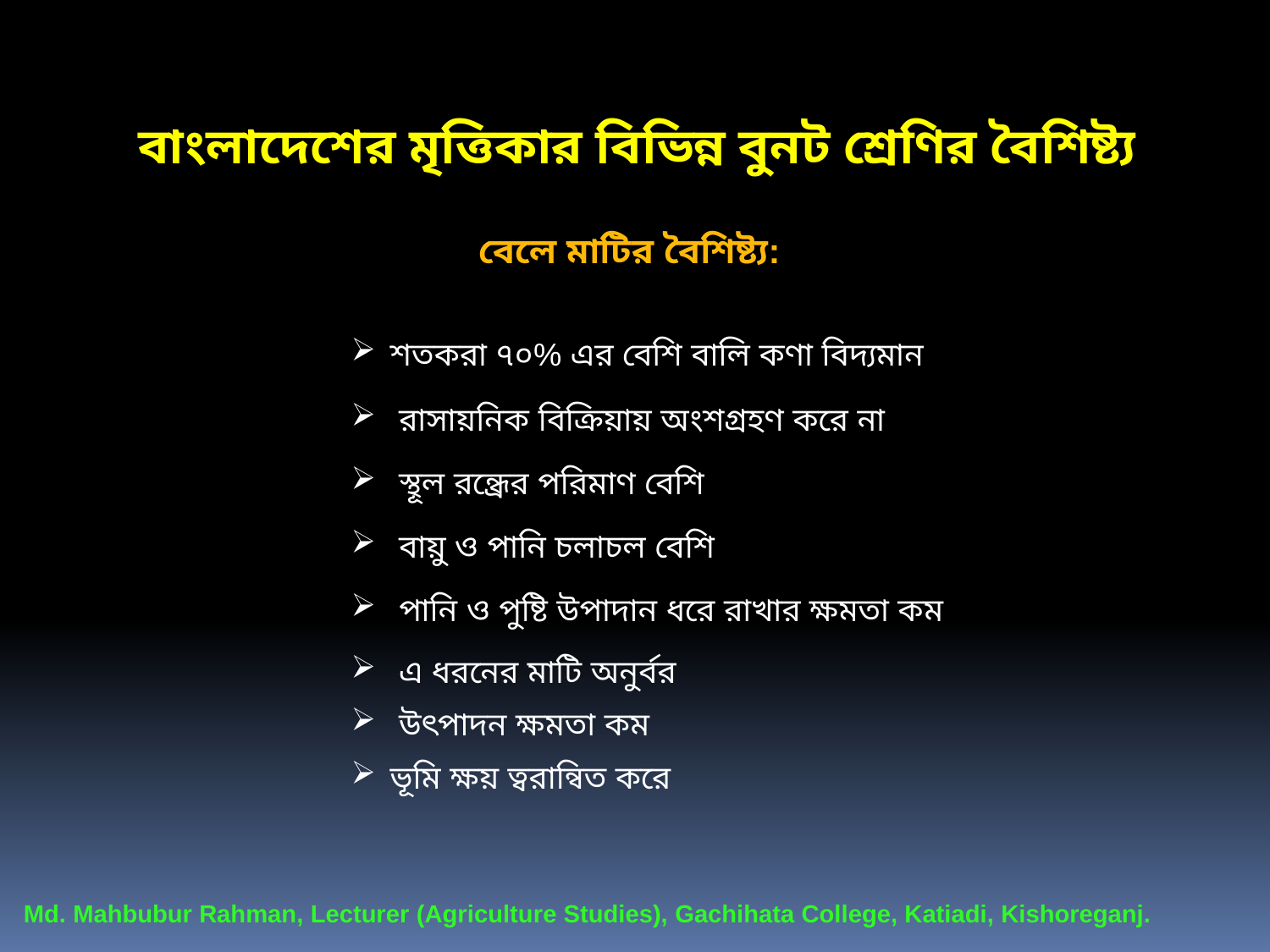

বাংলাদেশের মৃত্তিকার বিভিন্ন বুনট শ্রেণির বৈশিষ্ট্য
বেলে মাটির বৈশিষ্ট্য:
 শতকরা ৭০% এর বেশি বালি কণা বিদ্যমান
  রাসায়নিক বিক্রিয়ায় অংশগ্রহণ করে না
  স্থূল রন্ধ্রের পরিমাণ বেশি
  বায়ু ও পানি চলাচল বেশি
  পানি ও পুষ্টি উপাদান ধরে রাখার ক্ষমতা কম
  এ ধরনের মাটি অনুর্বর
  উৎপাদন ক্ষমতা কম
 ভূমি ক্ষয় ত্বরান্বিত করে
Md. Mahbubur Rahman, Lecturer (Agriculture Studies), Gachihata College, Katiadi, Kishoreganj.